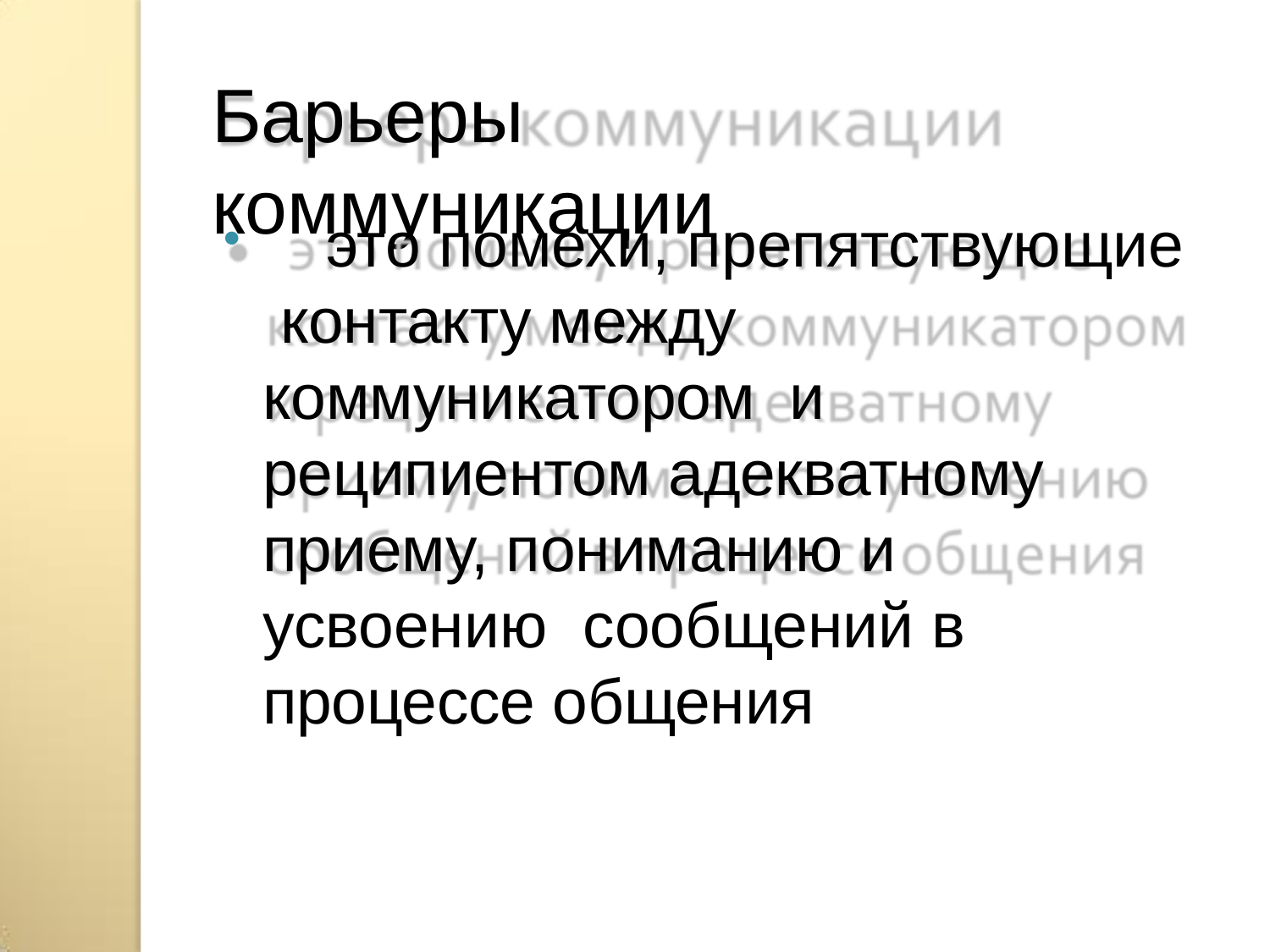

# Барьеры коммуникации

	это помехи, препятствующие  контакту между коммуникатором  и реципиентом адекватному
приему, пониманию и усвоению  сообщений в процессе общения